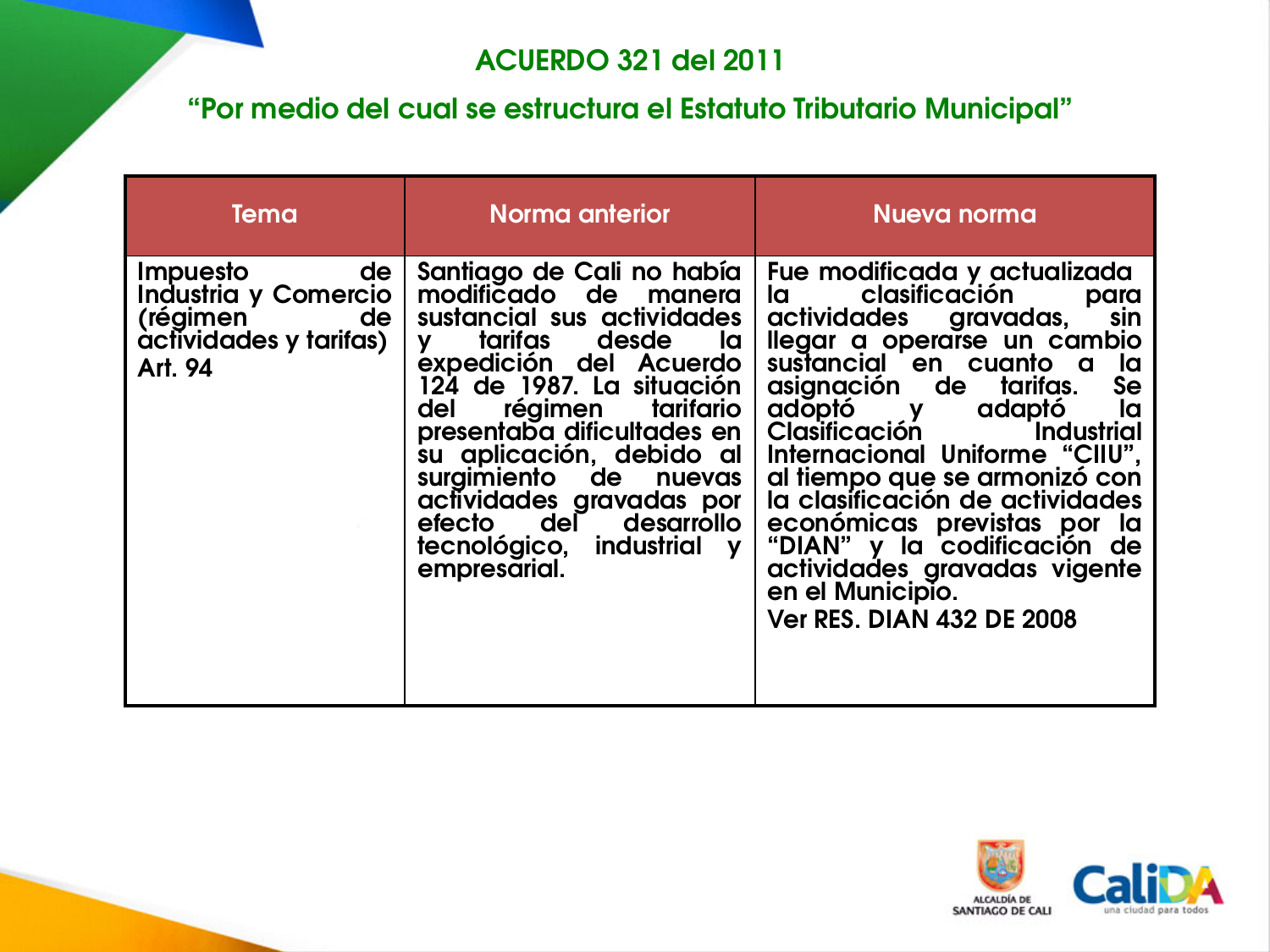

ACUERDO 321 del 2011
“Por medio del cual se estructura el Estatuto Tributario Municipal”
| Tema | Norma anterior | Nueva norma |
| --- | --- | --- |
| Impuesto de Industria y Comercio (régimen de actividades y tarifas) Art. 94 | Santiago de Cali no había modificado de manera sustancial sus actividades y tarifas desde la expedición del Acuerdo 124 de 1987. La situación del régimen tarifario presentaba dificultades en su aplicación, debido al surgimiento de nuevas actividades gravadas por efecto del desarrollo tecnológico, industrial y empresarial. | Fue modificada y actualizada la clasificación para actividades gravadas, sin llegar a operarse un cambio sustancial en cuanto a la asignación de tarifas. Se adoptó y adaptó la Clasificación Industrial Internacional Uniforme “CIIU”, al tiempo que se armonizó con la clasificación de actividades económicas previstas por la “DIAN” y la codificación de actividades gravadas vigente en el Municipio. Ver RES. DIAN 432 DE 2008 |